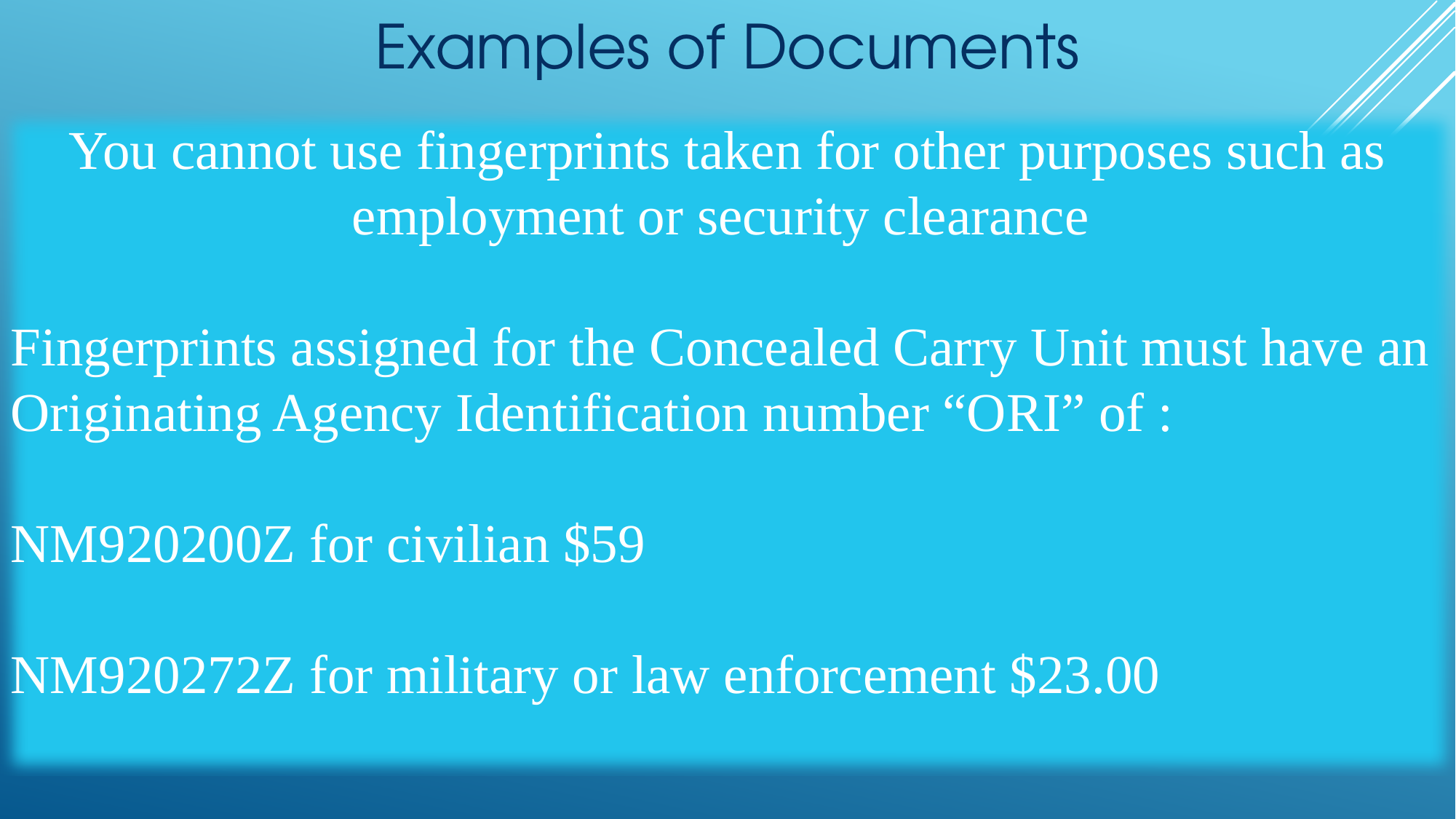

Examples of Documents
You cannot use fingerprints taken for other purposes such as employment or security clearance

Fingerprints assigned for the Concealed Carry Unit must have an Originating Agency Identification number “ORI” of :

NM920200Z for civilian $59

NM920272Z for military or law enforcement $23.00